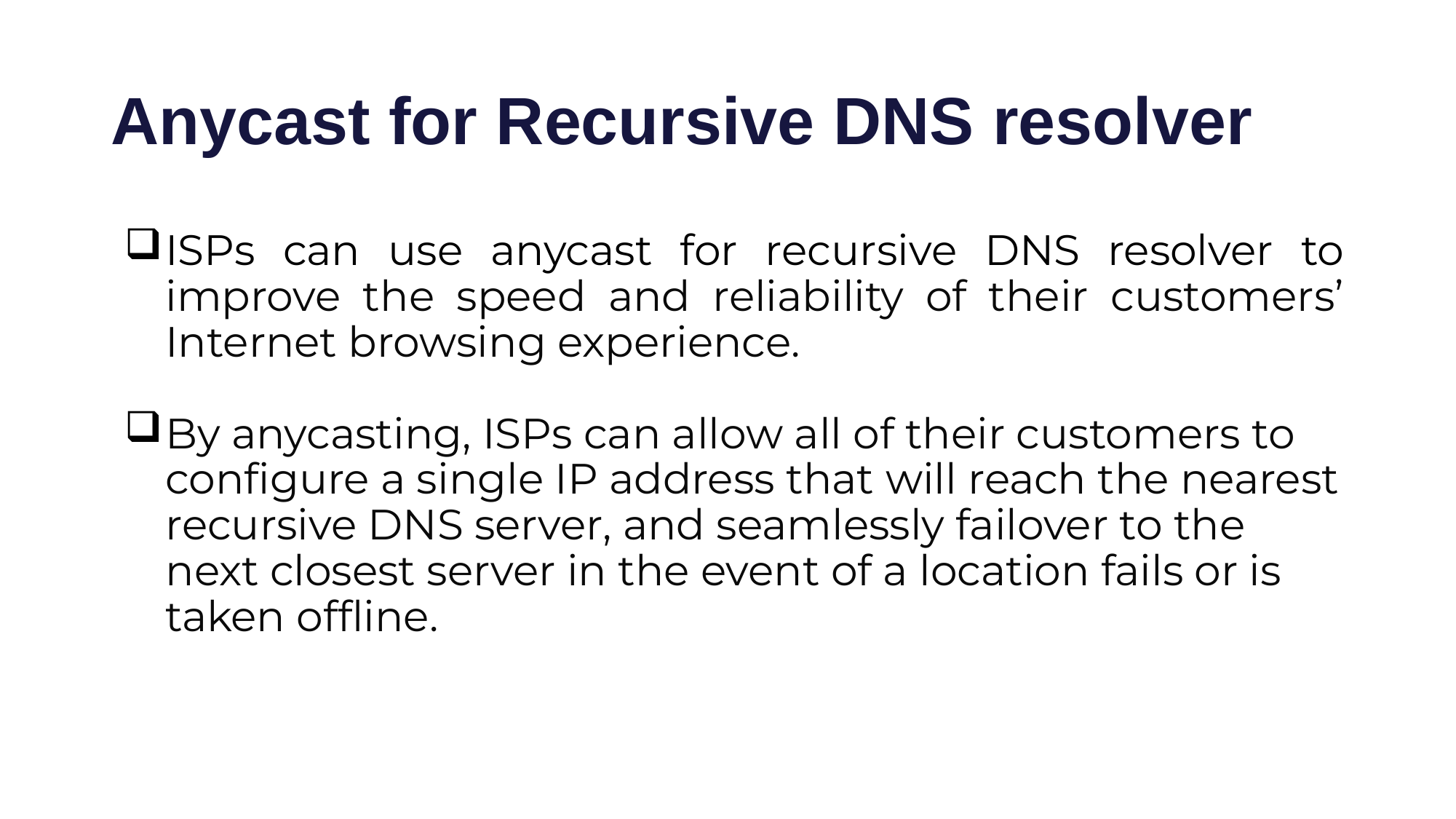

# Anycast for Recursive DNS resolver
ISPs can use anycast for recursive DNS resolver to improve the speed and reliability of their customers’ Internet browsing experience.

By anycasting, ISPs can allow all of their customers to configure a single IP address that will reach the nearest recursive DNS server, and seamlessly failover to the next closest server in the event of a location fails or is taken offline.